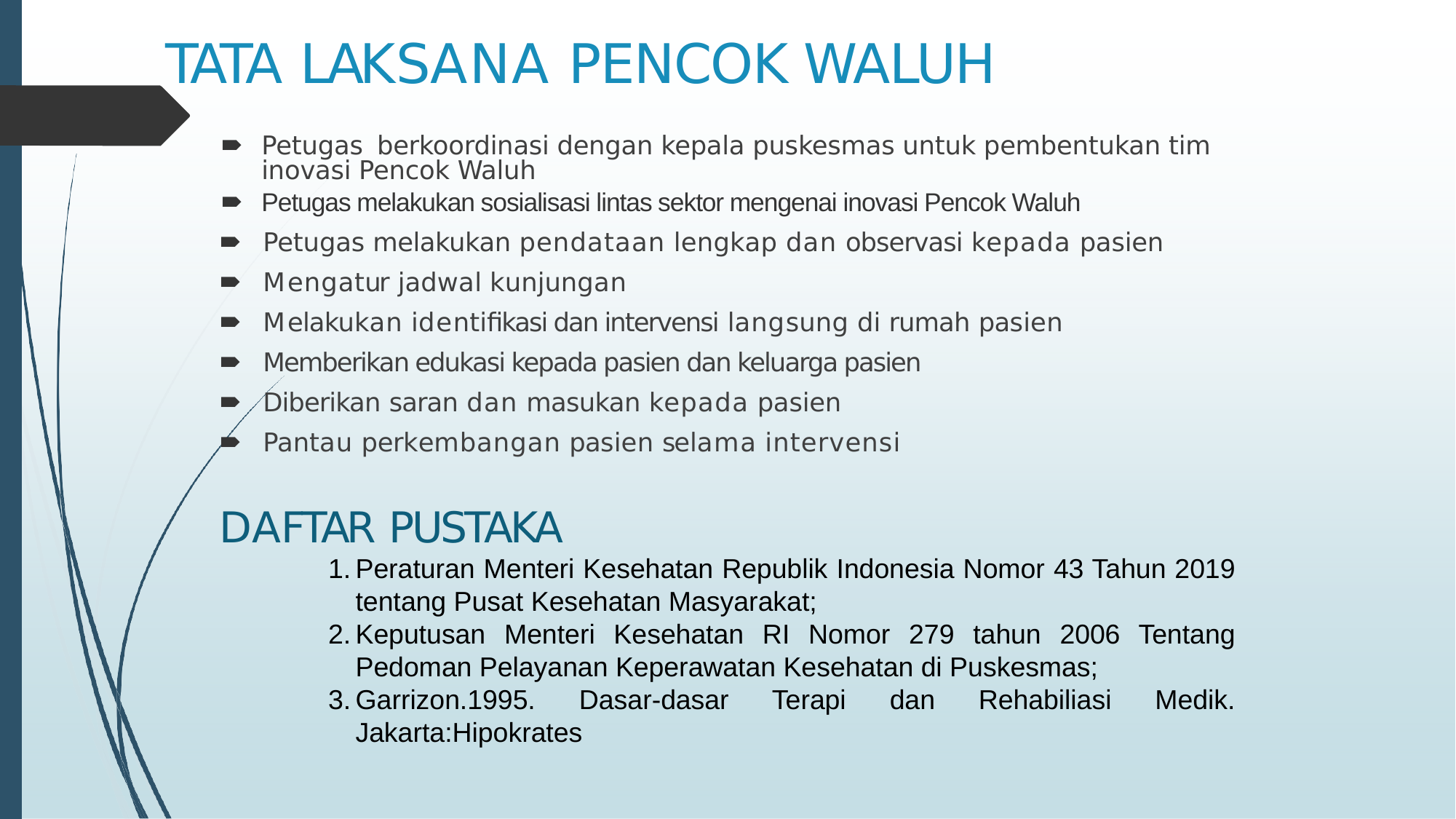

# TATA LAKSANA PENCOK WALUH

🠶	Petugas berkoordinasi dengan kepala puskesmas untuk pembentukan tim inovasi Pencok Waluh
🠶	Petugas melakukan sosialisasi lintas sektor mengenai inovasi Pencok Waluh
🠶	Petugas melakukan pendataan lengkap dan observasi kepada pasien
🠶	Mengatur jadwal kunjungan
🠶	Melakukan identifikasi dan intervensi langsung di rumah pasien
🠶	Memberikan edukasi kepada pasien dan keluarga pasien
🠶	Diberikan saran dan masukan kepada pasien
🠶	Pantau perkembangan pasien selama intervensi

DAFTAR PUSTAKA
Peraturan Menteri Kesehatan Republik Indonesia Nomor 43 Tahun 2019 tentang Pusat Kesehatan Masyarakat;
Keputusan Menteri Kesehatan RI Nomor 279 tahun 2006 Tentang Pedoman Pelayanan Keperawatan Kesehatan di Puskesmas;
Garrizon.1995. Dasar-dasar Terapi dan Rehabiliasi Medik. Jakarta:Hipokrates